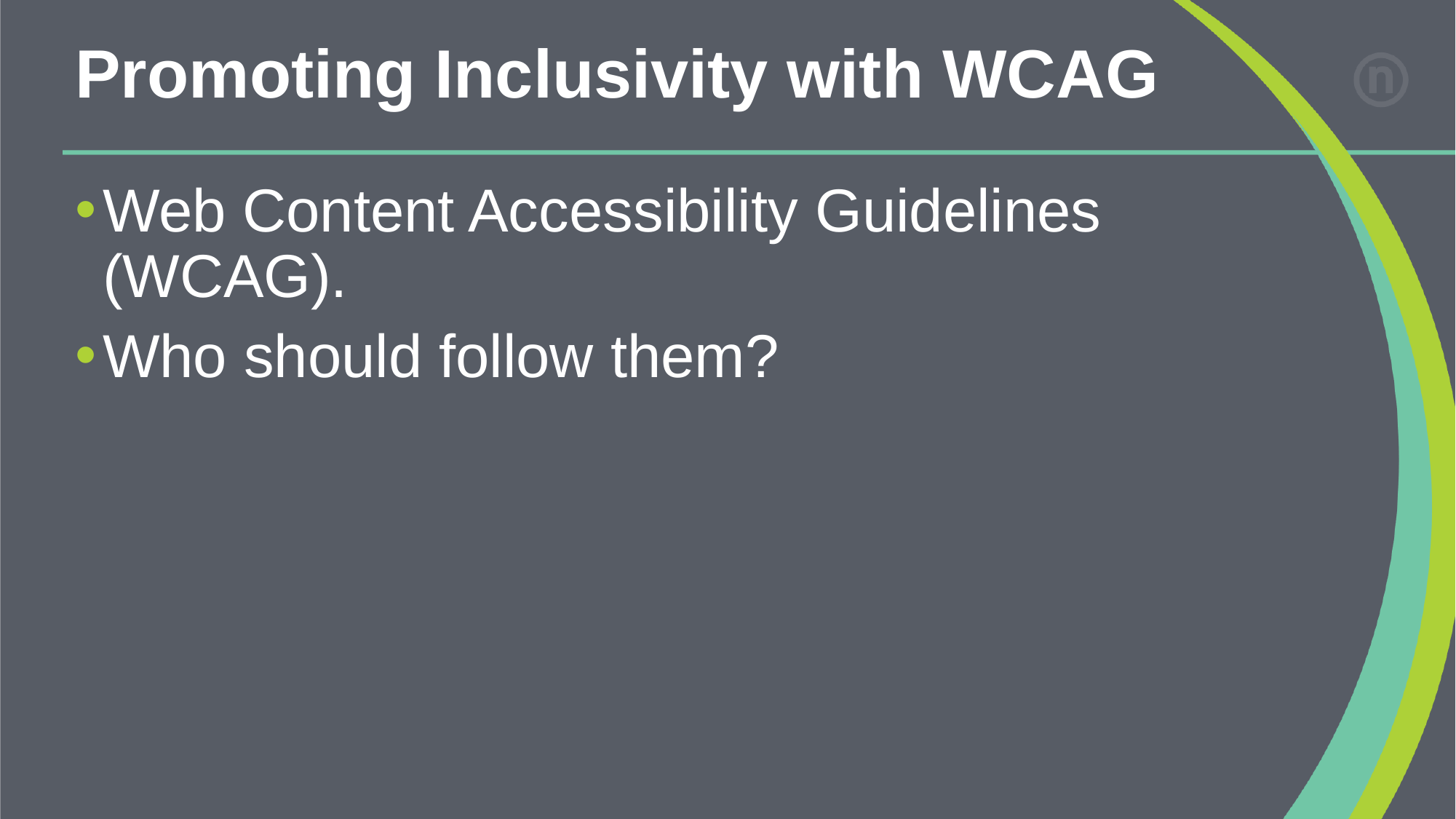

# Promoting Inclusivity with WCAG
Web Content Accessibility Guidelines (WCAG).
Who should follow them?